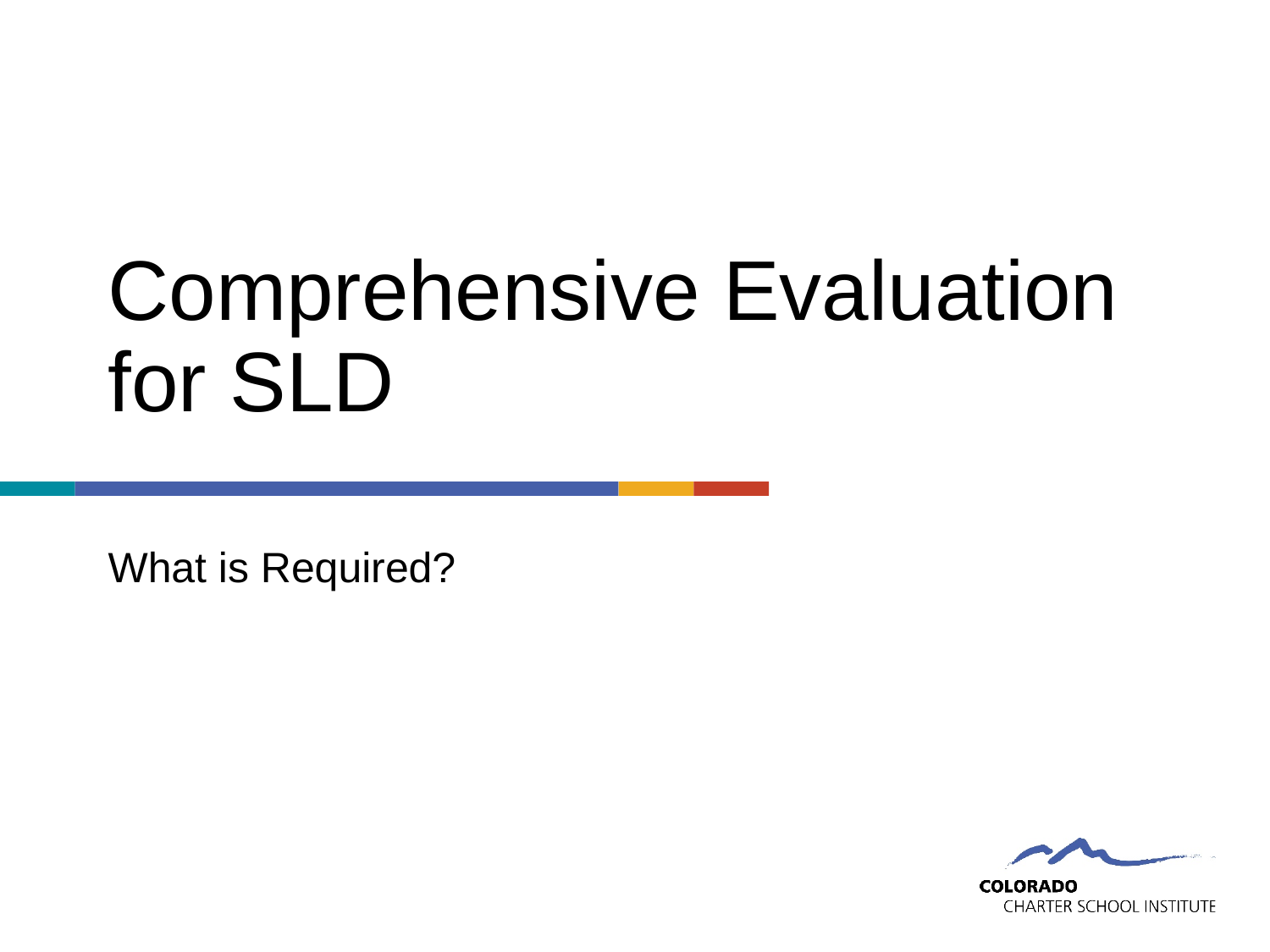

# Comprehensive Evaluation for SLD
What is Required?